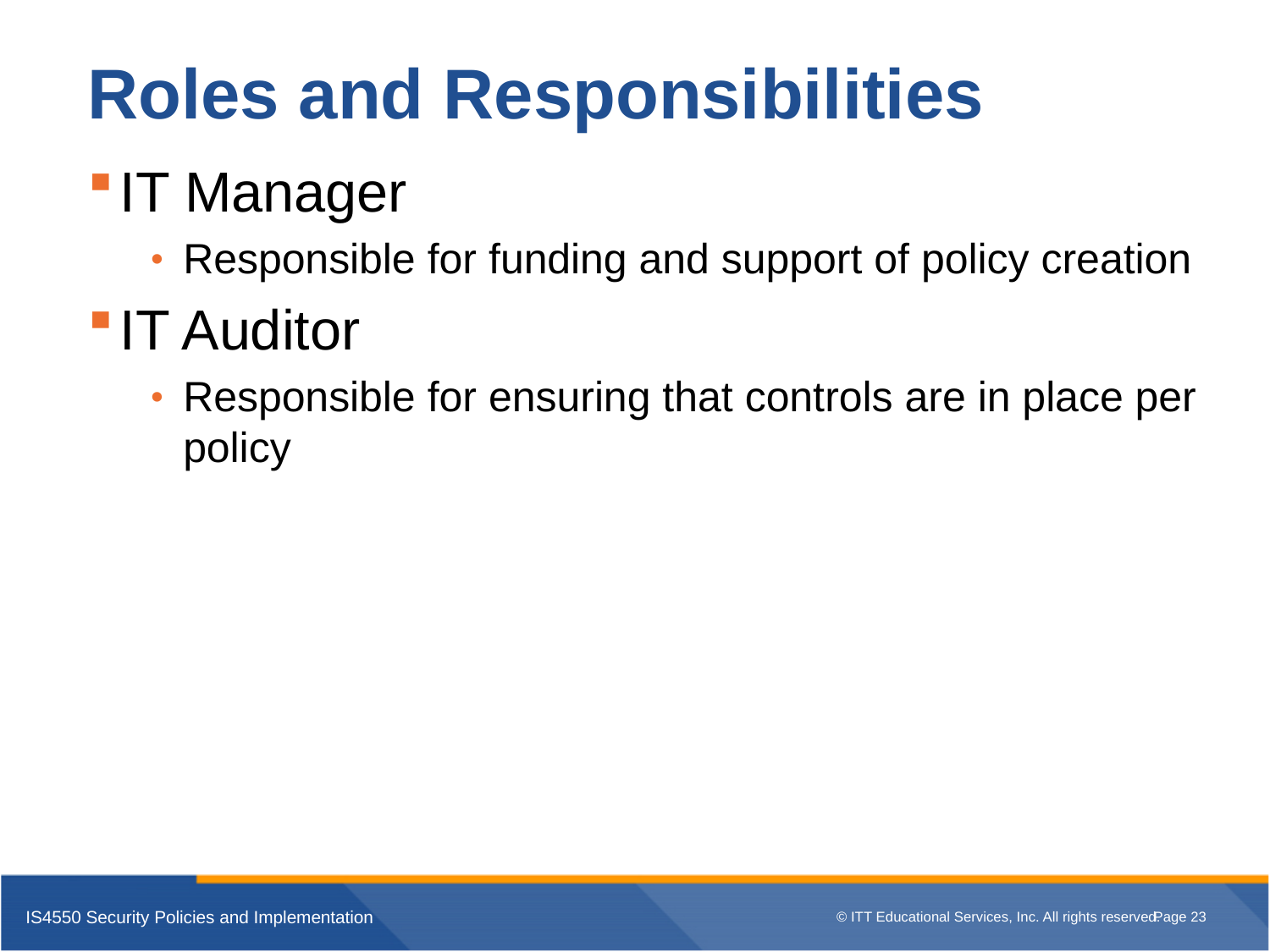

# Roles and Responsibilities
IT Manager
Responsible for funding and support of policy creation
IT Auditor
Responsible for ensuring that controls are in place per policy